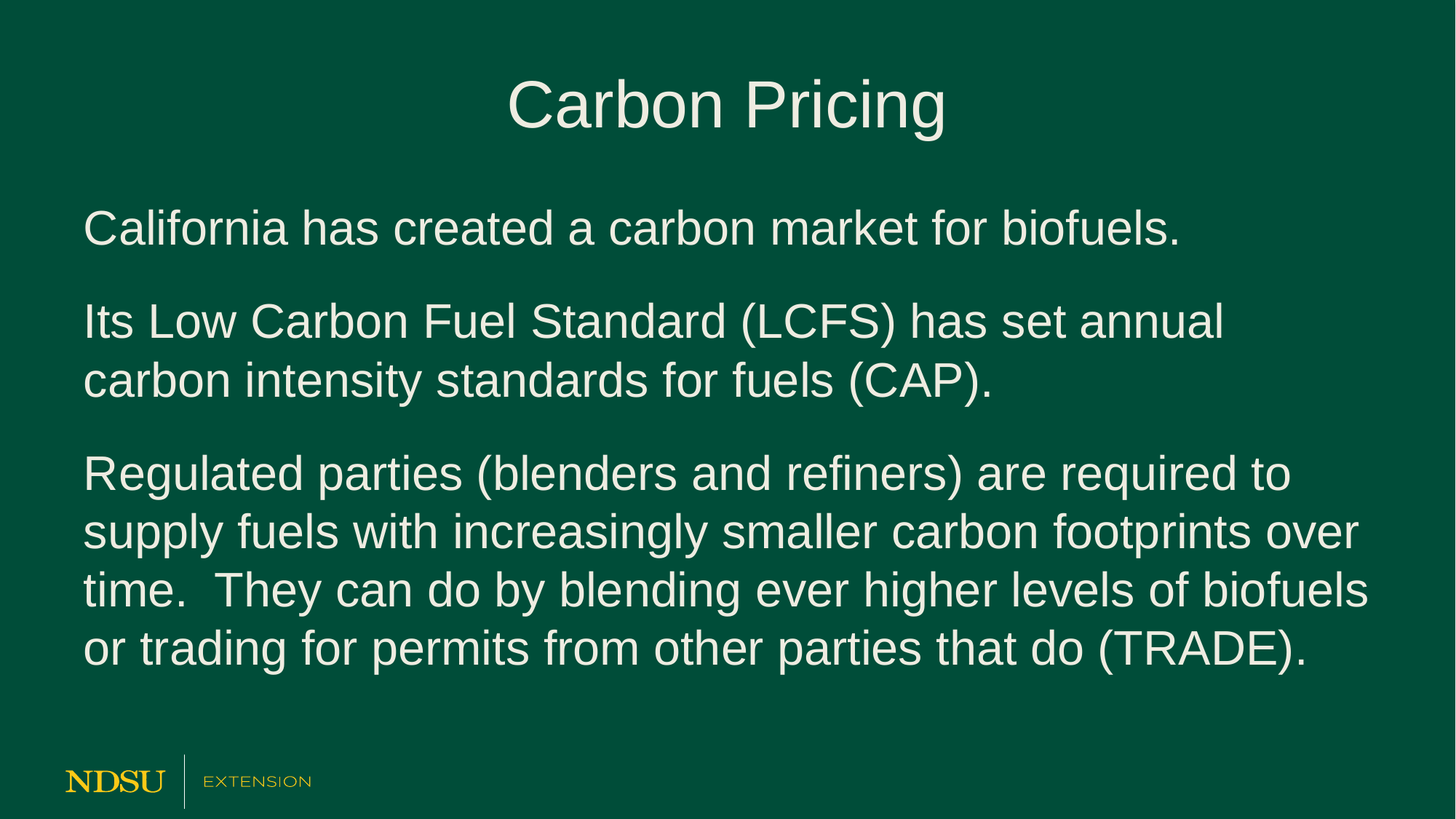

# Carbon Pricing
California has created a carbon market for biofuels.

Its Low Carbon Fuel Standard (LCFS) has set annual carbon intensity standards for fuels (CAP).

Regulated parties (blenders and refiners) are required to supply fuels with increasingly smaller carbon footprints over time.  They can do by blending ever higher levels of biofuels or trading for permits from other parties that do (TRADE).